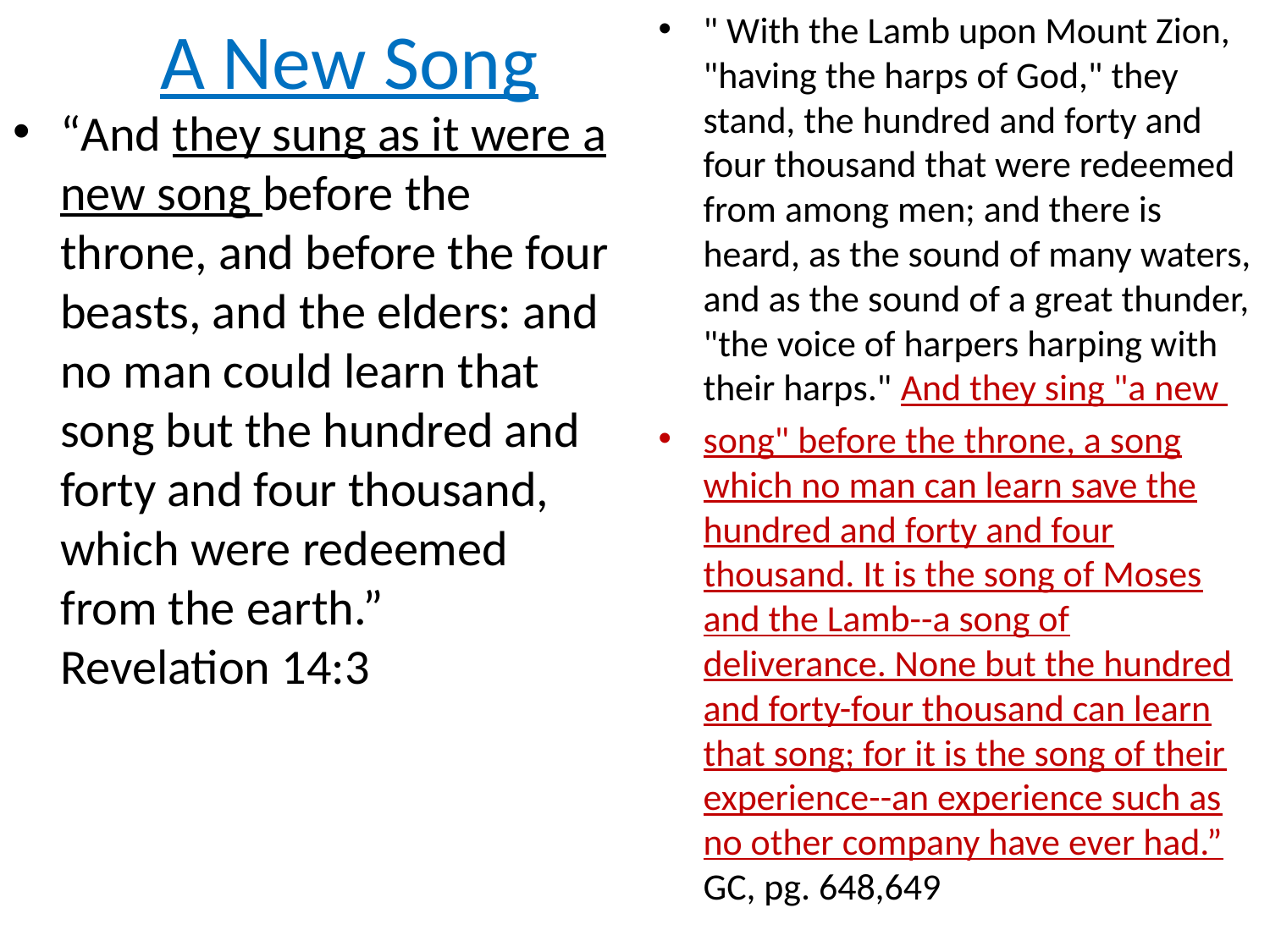

# A New Song
" With the Lamb upon Mount Zion, "having the harps of God," they stand, the hundred and forty and four thousand that were redeemed from among men; and there is heard, as the sound of many waters, and as the sound of a great thunder, "the voice of harpers harping with their harps." And they sing "a new
song" before the throne, a song which no man can learn save the hundred and forty and four thousand. It is the song of Moses and the Lamb--a song of deliverance. None but the hundred and forty-four thousand can learn that song; for it is the song of their experience--an experience such as no other company have ever had.”  GC, pg. 648,649

“And they sung as it were a new song before the throne, and before the four beasts, and the elders: and no man could learn that song but the hundred and forty and four thousand, which were redeemed from the earth.”  Revelation 14:3